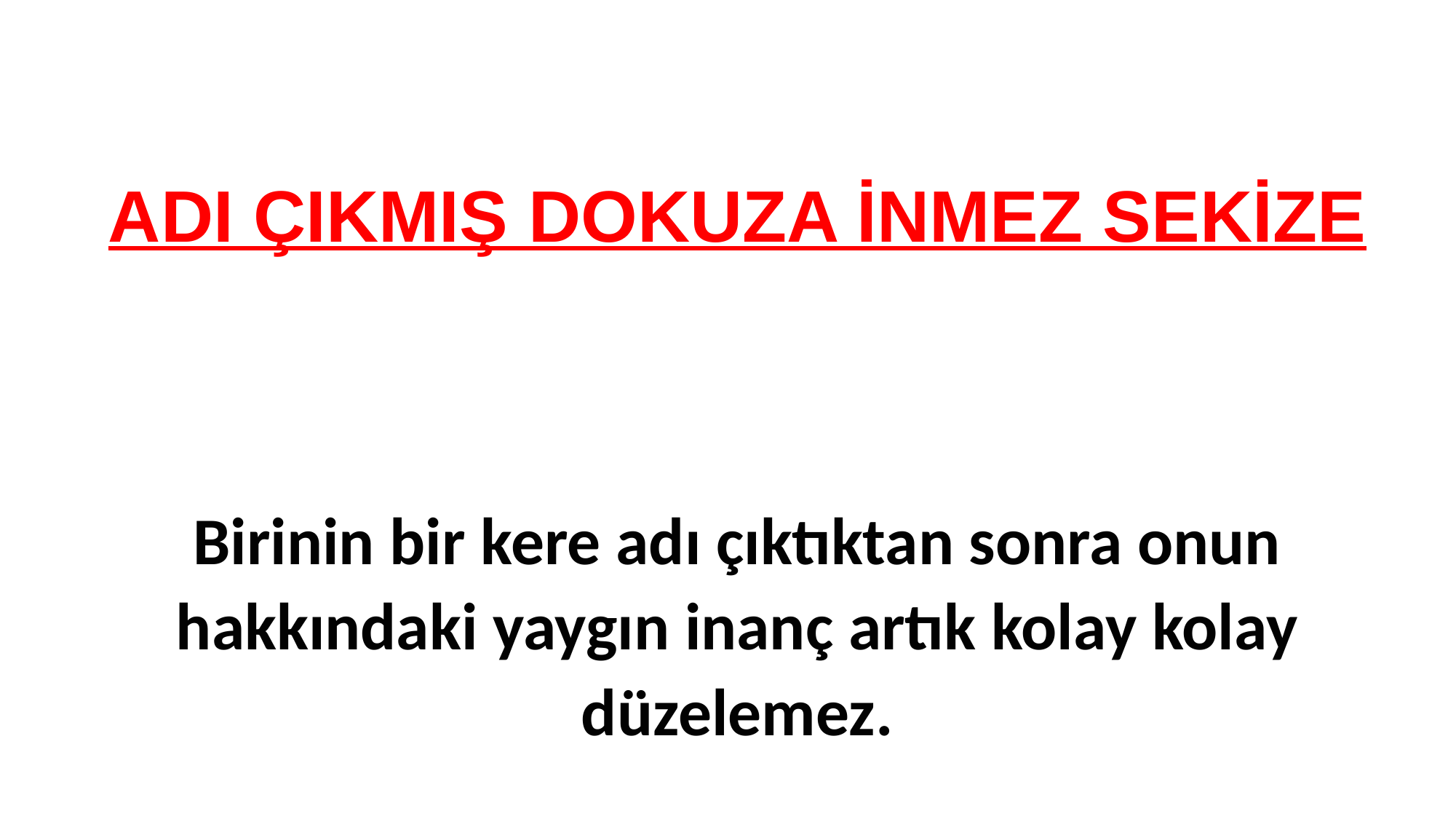

ADI ÇIKMIŞ DOKUZA İNMEZ SEKİZE

Birinin bir kere adı çıktıktan sonra onun hakkındaki yaygın inanç artık kolay kolay düzelemez.